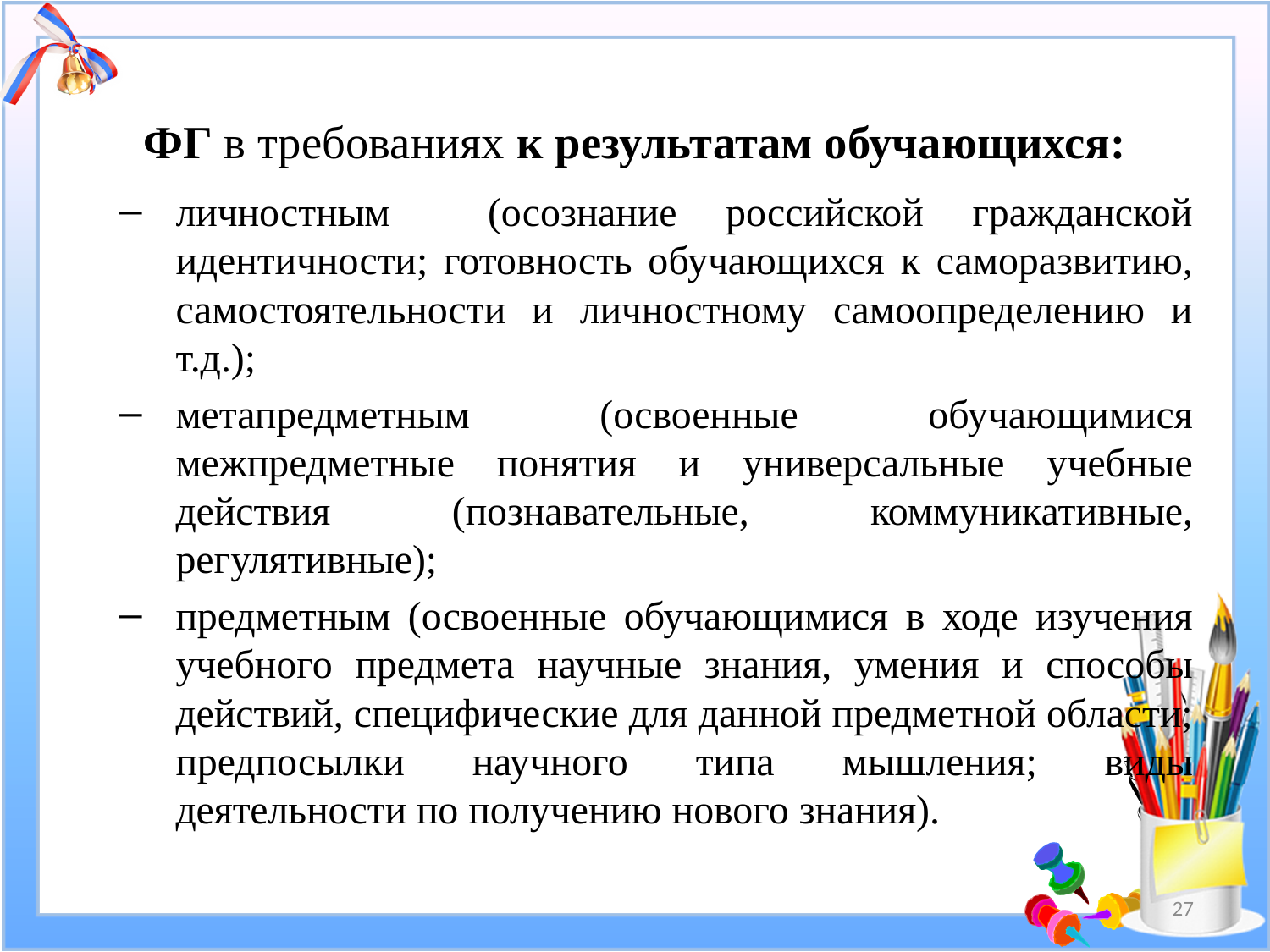

ФГ в требованиях к результатам обучающихся:

личностным  (осознание российской гражданской идентичности; готовность обучающихся к саморазвитию, самостоятельности и личностному самоопределению и т.д.);
метапредметным (освоенные обучающимися межпредметные понятия и универсальные учебные действия (познавательные, коммуникативные, регулятивные);
предметным (освоенные обучающимися в ходе изучения учебного предмета научные знания, умения и способы действий, специфические для данной предметной области; предпосылки научного типа мышления; виды деятельности по получению нового знания).

27